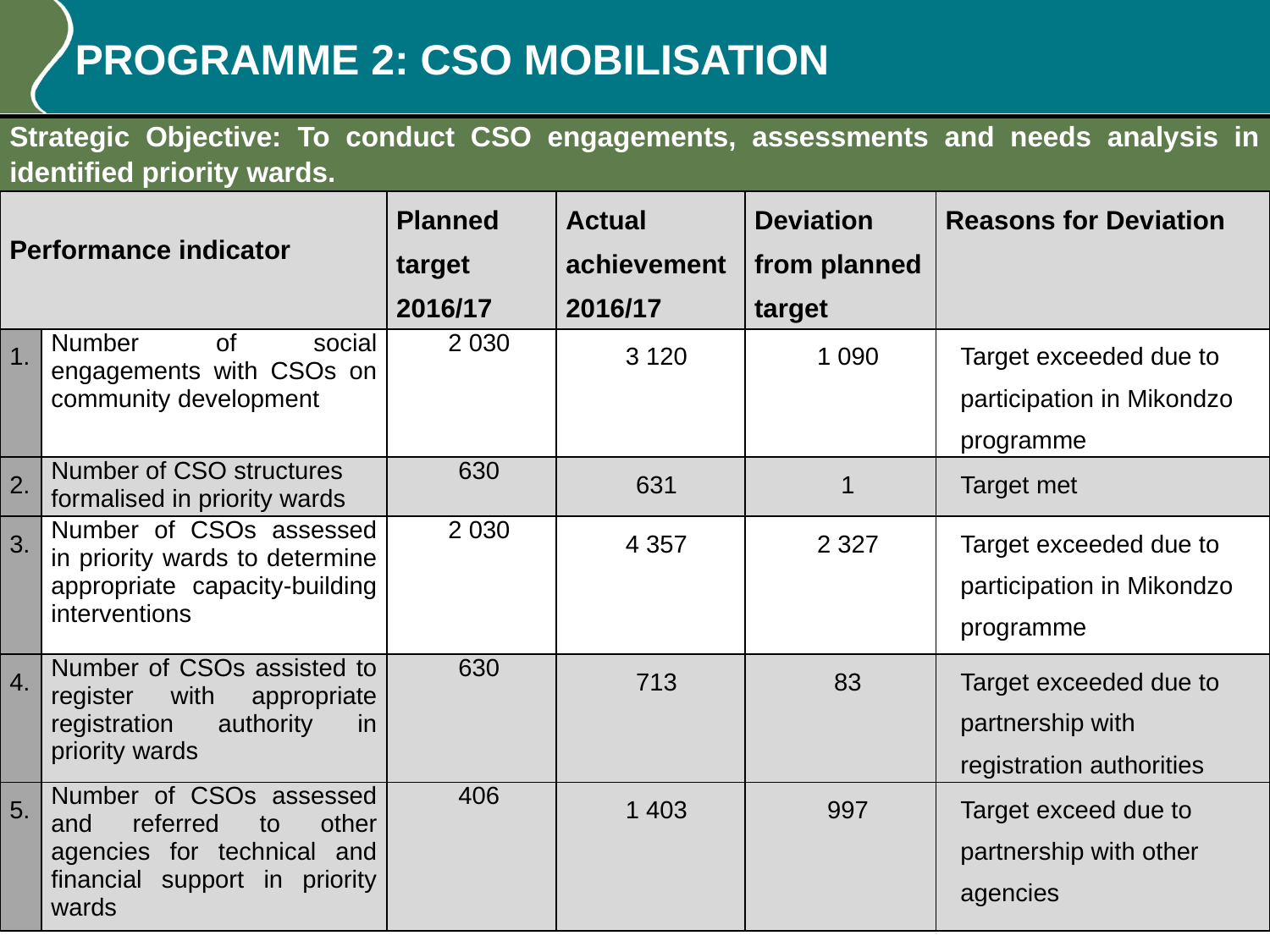

# PROGRAMME 2: CSO MOBILISATION
| Strategic Objective: To conduct CSO engagements, assessments and needs analysis in identified priority wards. |  |  |  |  |  |
| --- | --- | --- | --- | --- | --- |
| Performance indicator |  | Planned target 2016/17 | Actual achievement 2016/17 | Deviation from planned target | Reasons for Deviation |
| 1. | Number of social engagements with CSOs on community development | 2 030 | 3 120 | 1 090 | Target exceeded due to participation in Mikondzo programme |
| 2. | Number of CSO structures formalised in priority wards | 630 | 631 | 1 | Target met |
| 3. | Number of CSOs assessed in priority wards to determine appropriate capacity-building interventions | 2 030 | 4 357 | 2 327 | Target exceeded due to participation in Mikondzo programme |
| 4. | Number of CSOs assisted to register with appropriate registration authority in priority wards | 630 | 713 | 83 | Target exceeded due to partnership with registration authorities |
| 5. | Number of CSOs assessed and referred to other agencies for technical and financial support in priority wards | 406 | 1 403 | 997 | Target exceed due to partnership with other agencies |
12